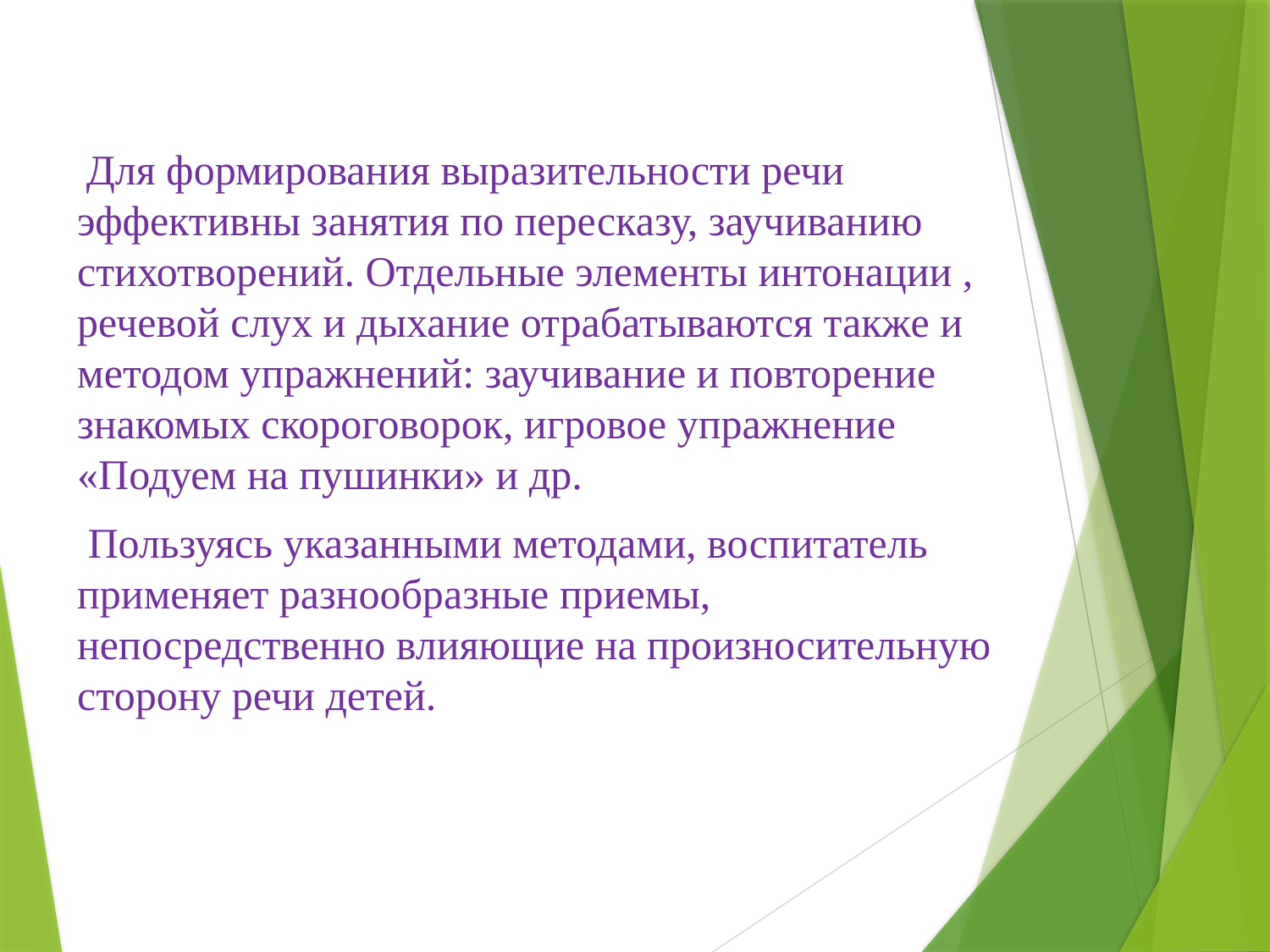

#
 Для формирования выразительности речи эффективны занятия по пересказу, заучиванию стихотворений. Отдельные элементы интонации , речевой слух и дыхание отрабатываются также и методом упражнений: заучивание и повторение знакомых скороговорок, игровое упражнение «Подуем на пушинки» и др.
 Пользуясь указанными методами, воспитатель применяет разнообразные приемы, непосредственно влияющие на произносительную сторону речи детей.